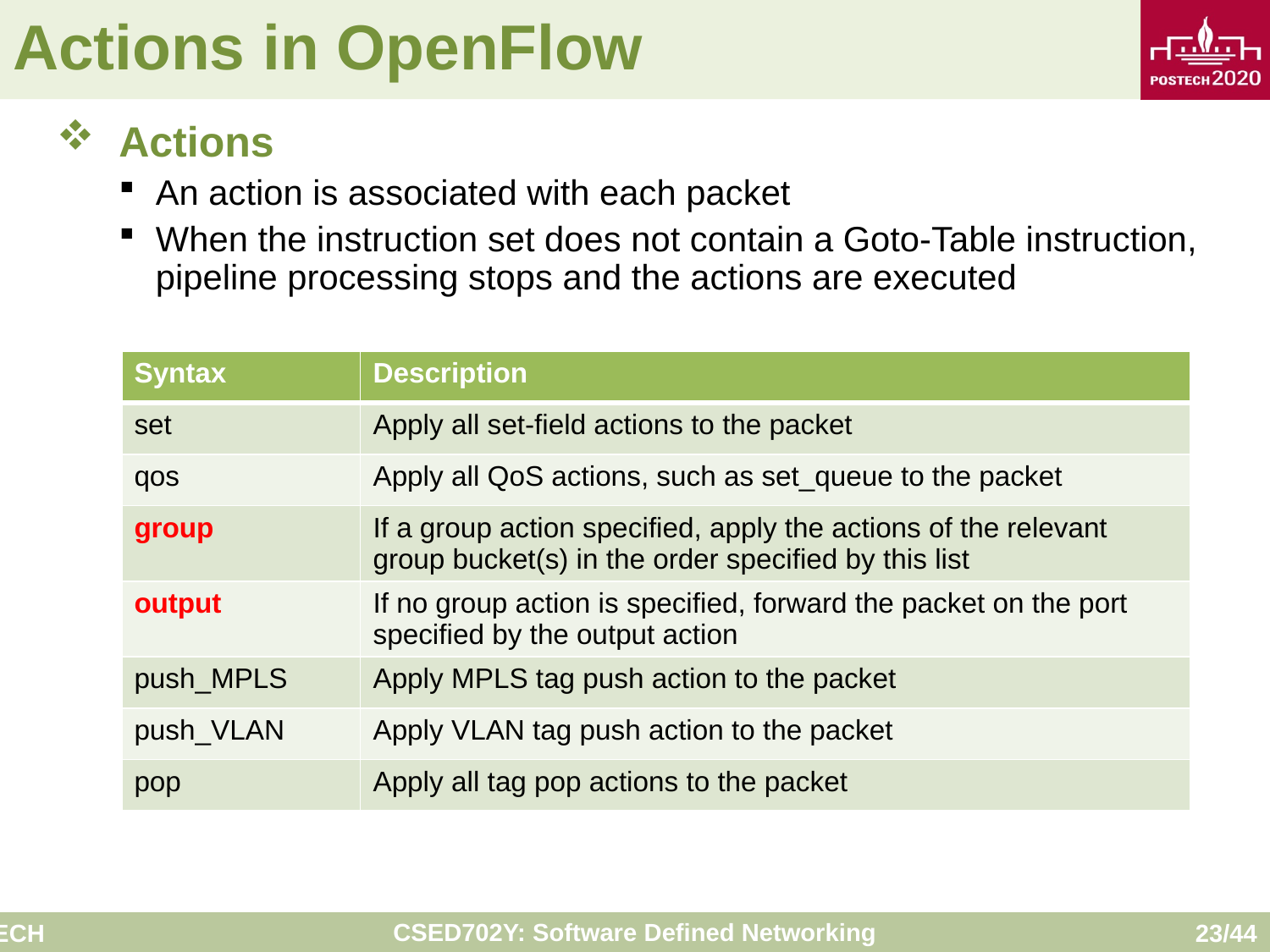

# Actions in OpenFlow
Actions
An action is associated with each packet
When the instruction set does not contain a Goto-Table instruction, pipeline processing stops and the actions are executed

| Syntax | Description |
| --- | --- |
| set | Apply all set-field actions to the packet |
| qos | Apply all QoS actions, such as set\_queue to the packet |
| group | If a group action specified, apply the actions of the relevant group bucket(s) in the order specified by this list |
| output | If no group action is specified, forward the packet on the port specified by the output action |
| push\_MPLS | Apply MPLS tag push action to the packet |
| push\_VLAN | Apply VLAN tag push action to the packet |
| pop | Apply all tag pop actions to the packet |